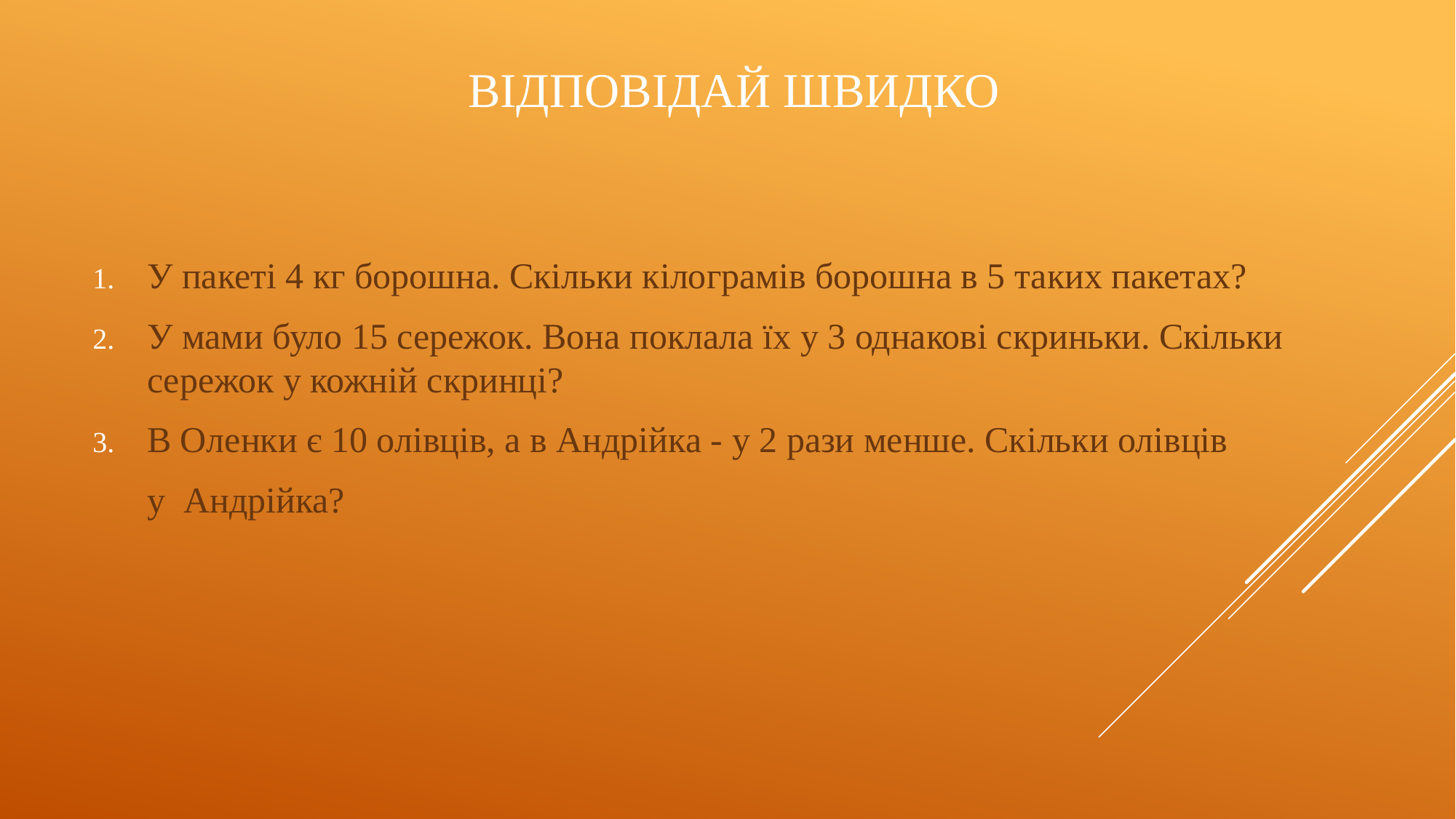

# Відповідай швидко
У пакеті 4 кг борошна. Скільки кілограмів борошна в 5 таких пакетах?
У мами було 15 сережок. Вона поклала їх у 3 однакові скриньки. Скільки сережок у кожній скринці?
В Оленки є 10 олівців, а в Андрійка - у 2 рази менше. Скільки олівців
      у  Андрійка?